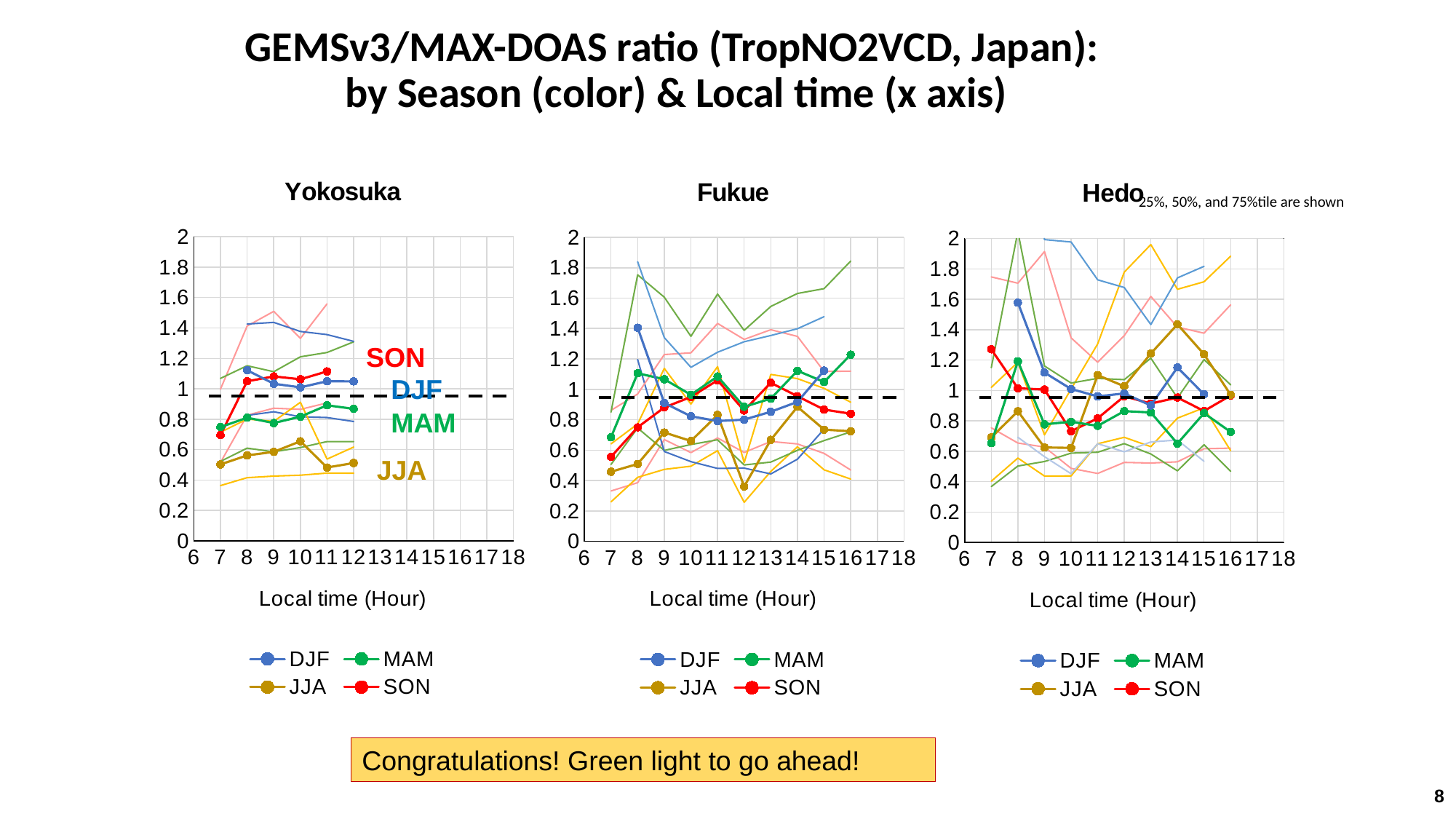

# GEMSv3/MAX-DOAS ratio (TropNO2VCD, Japan): by Season (color) & Local time (x axis)

### Chart: Yokosuka

| Category | DJF | MAM | JJA | SON |  |  |  |  |  |  |  |  |
|---|---|---|---|---|---|---|---|---|---|---|---|---|

### Chart: Fukue

| Category | DJF | MAM | JJA | SON |  |  |  |  |  |  |  |  |
|---|---|---|---|---|---|---|---|---|---|---|---|---|

### Chart: Hedo

| Category | DJF | MAM | JJA | SON |  |  |  |  |  |  |  |  |
|---|---|---|---|---|---|---|---|---|---|---|---|---|
25%, 50%, and 75%tile are shown
SON
DJF
MAM
JJA
Congratulations! Green light to go ahead!
8